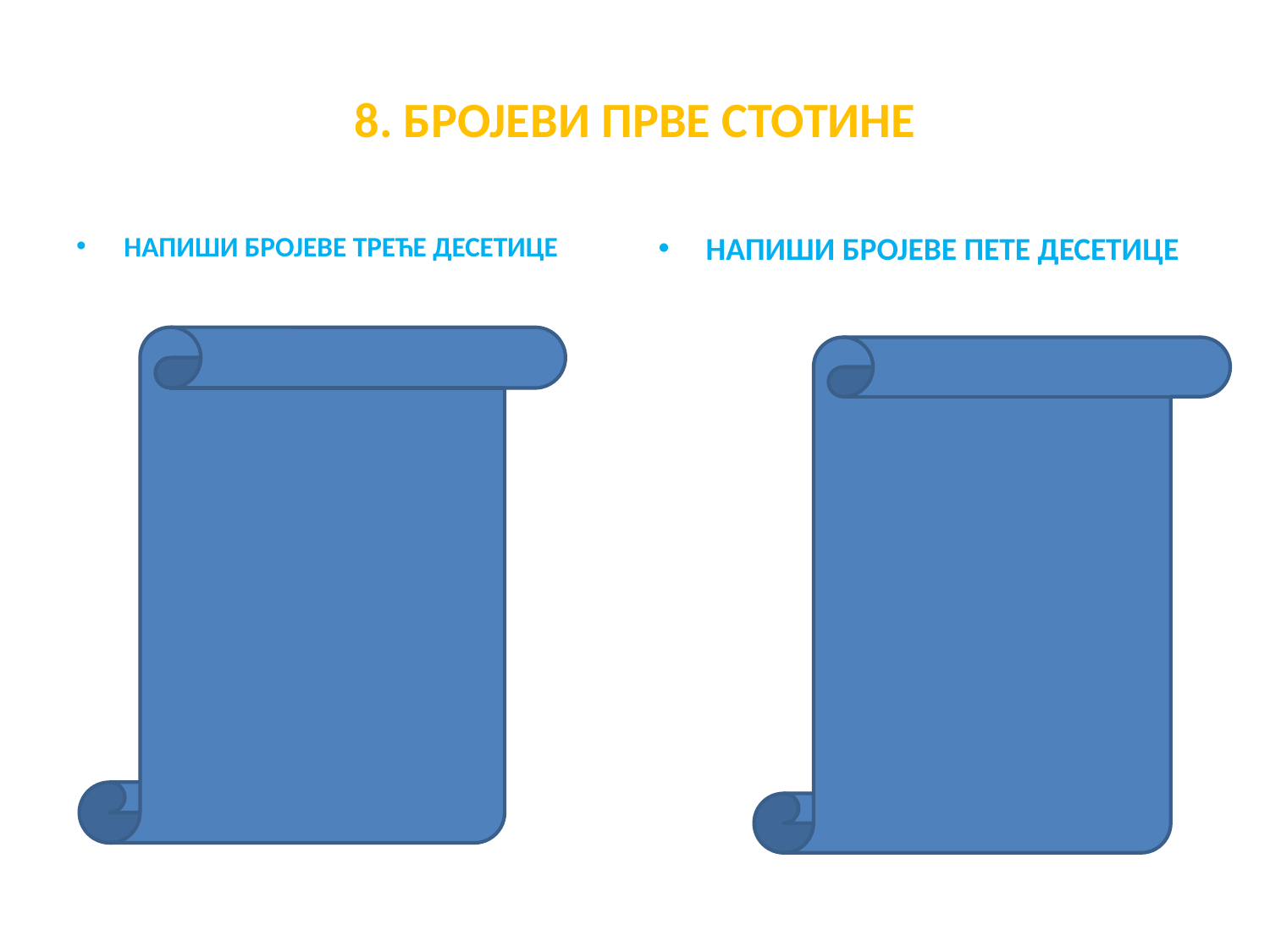

# 8. БРОЈЕВИ ПРВЕ СТОТИНЕ
НАПИШИ БРОЈЕВЕ ТРЕЋЕ ДЕСЕТИЦЕ
НАПИШИ БРОЈЕВЕ ПЕТЕ ДЕСЕТИЦЕ